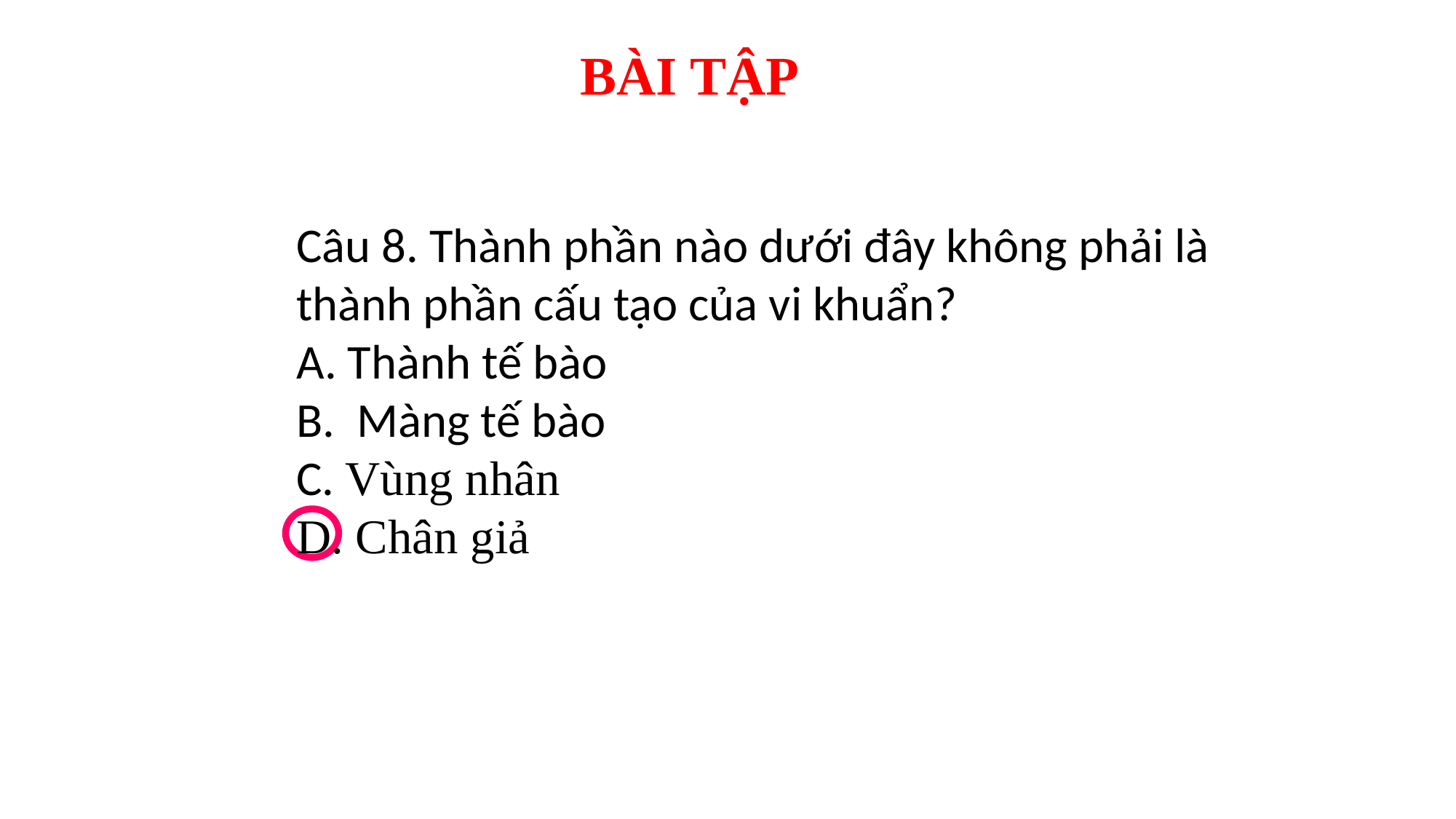

BÀI TẬP
Câu 8. Thành phần nào dưới đây không phải là thành phần cấu tạo của vi khuẩn?
A. Thành tế bào
B.  Màng tế bào
C. Vùng nhân
D. Chân giả